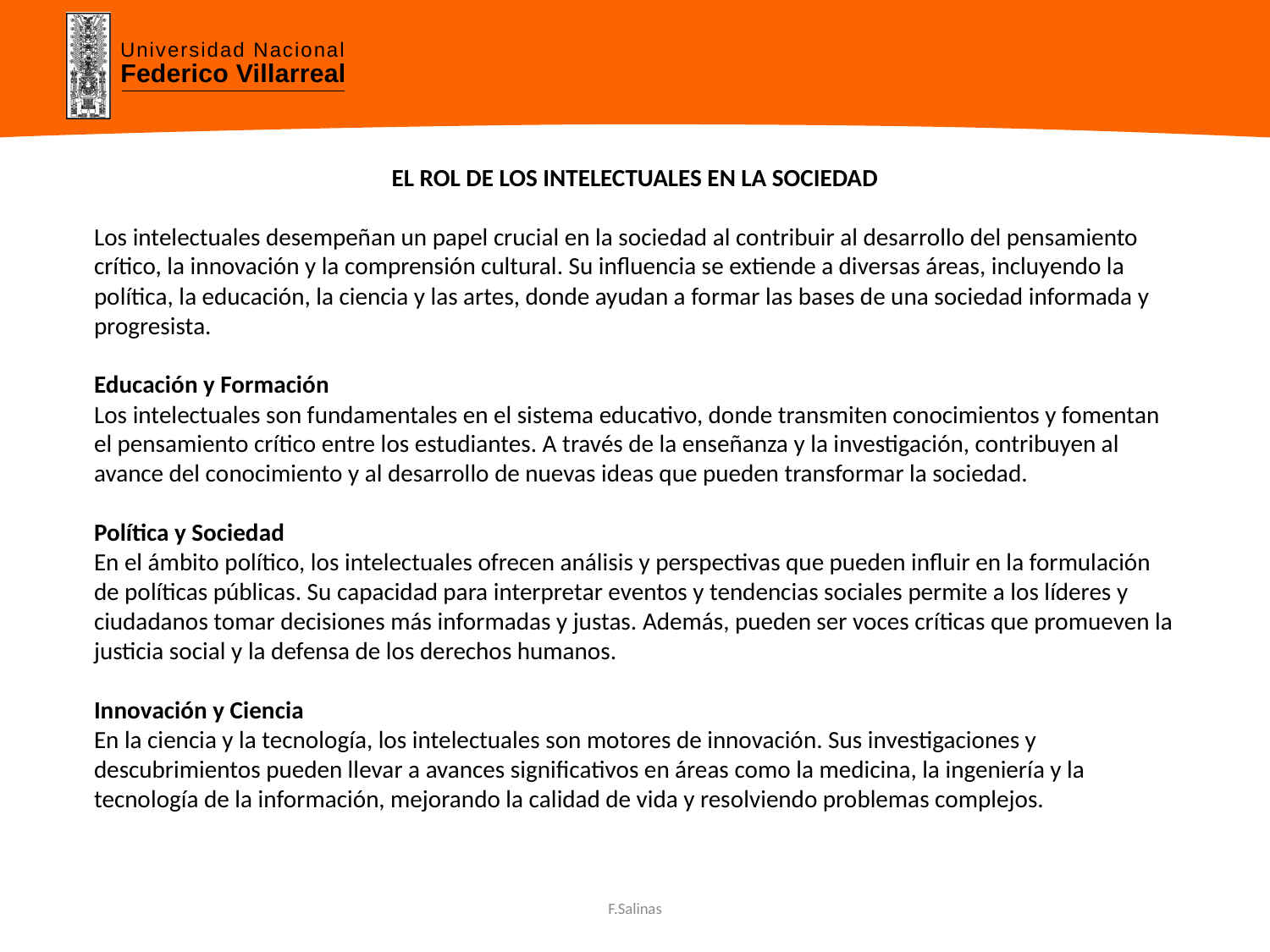

EL ROL DE LOS INTELECTUALES EN LA SOCIEDAD

Los intelectuales desempeñan un papel crucial en la sociedad al contribuir al desarrollo del pensamiento crítico, la innovación y la comprensión cultural. Su influencia se extiende a diversas áreas, incluyendo la política, la educación, la ciencia y las artes, donde ayudan a formar las bases de una sociedad informada y progresista.

Educación y Formación
Los intelectuales son fundamentales en el sistema educativo, donde transmiten conocimientos y fomentan el pensamiento crítico entre los estudiantes. A través de la enseñanza y la investigación, contribuyen al avance del conocimiento y al desarrollo de nuevas ideas que pueden transformar la sociedad.

Política y Sociedad
En el ámbito político, los intelectuales ofrecen análisis y perspectivas que pueden influir en la formulación de políticas públicas. Su capacidad para interpretar eventos y tendencias sociales permite a los líderes y ciudadanos tomar decisiones más informadas y justas. Además, pueden ser voces críticas que promueven la justicia social y la defensa de los derechos humanos.

Innovación y Ciencia
En la ciencia y la tecnología, los intelectuales son motores de innovación. Sus investigaciones y descubrimientos pueden llevar a avances significativos en áreas como la medicina, la ingeniería y la tecnología de la información, mejorando la calidad de vida y resolviendo problemas complejos.

F.Salinas